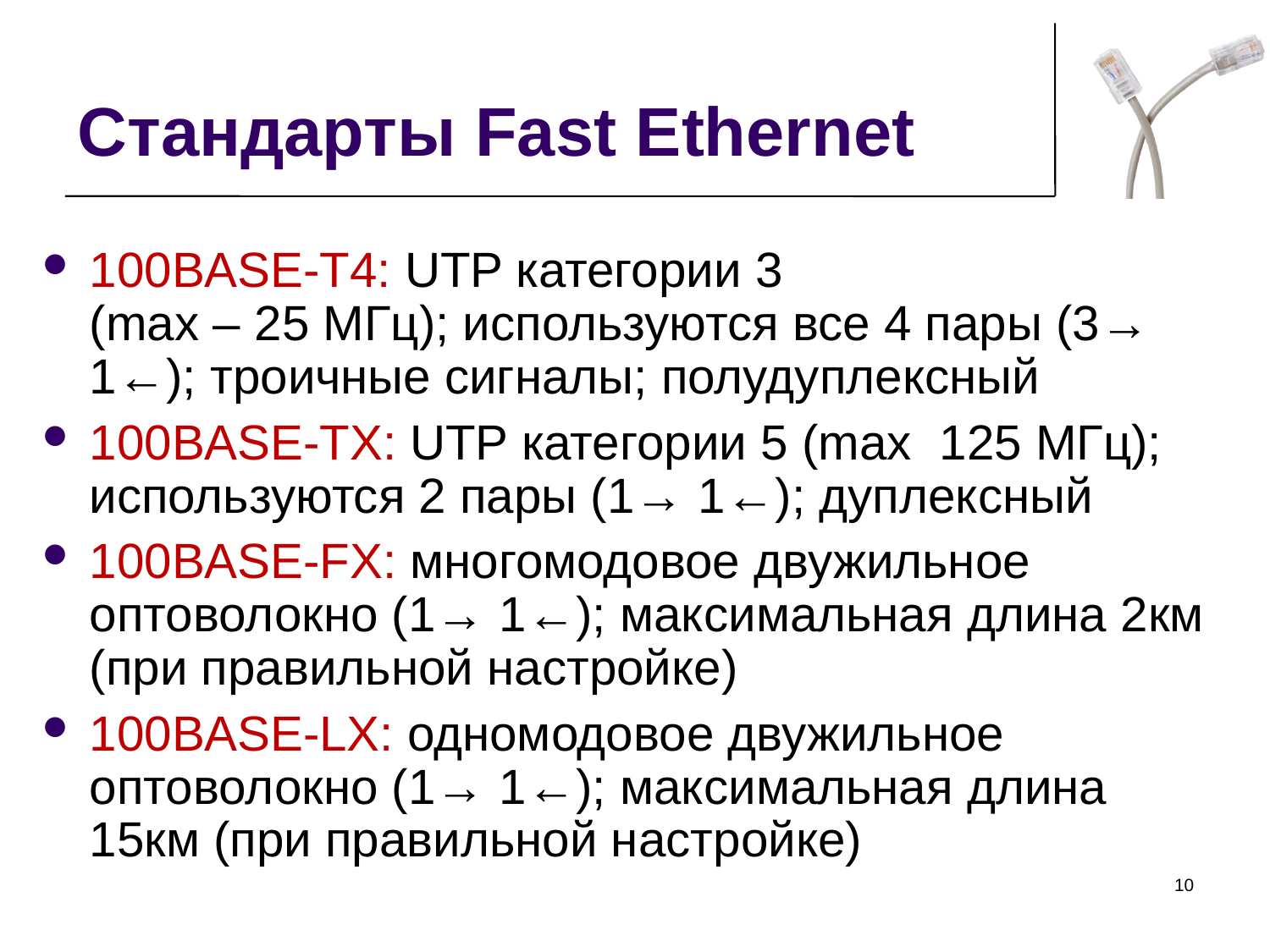

Стандарты Fast Ethernet
100BASE-T4: UTP категории 3
(max – 25 МГц); используются все 4 пары (3→ 1←); троичные сигналы; полудуплексный
100BASE-TX: UTP категории 5 (max  125 МГц); используются 2 пары (1→ 1←); дуплексный
100BASE-FX: многомодовое двужильное оптоволокно (1→ 1←); максимальная длина 2км (при правильной настройке)
100BASE-LX: одномодовое двужильное оптоволокно (1→ 1←); максимальная длина 15км (при правильной настройке)

10